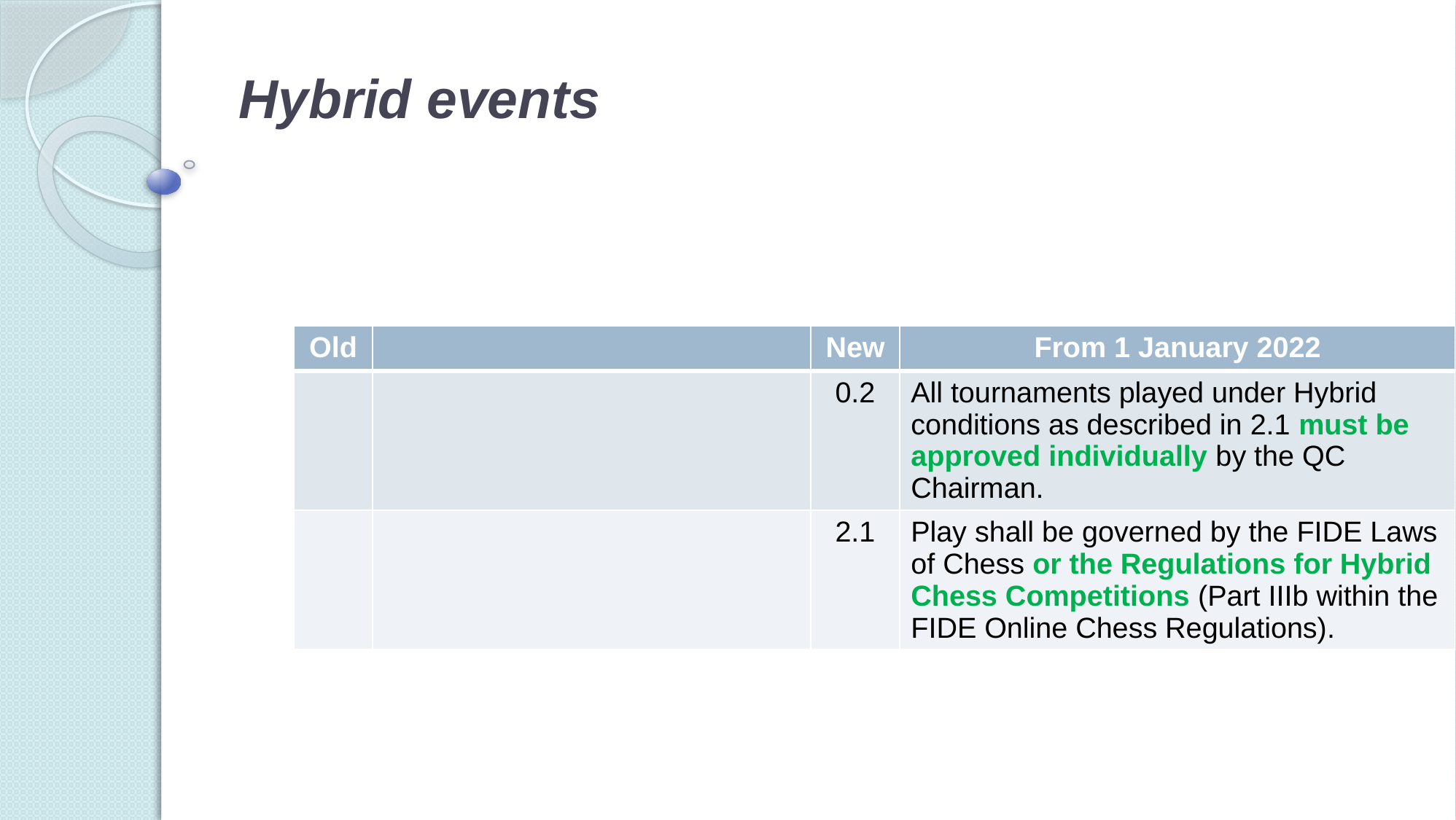

# Hybrid events
| Old |  | New | From 1 January 2022 |
| --- | --- | --- | --- |
|  |  | 0.2 | All tournaments played under Hybrid conditions as described in 2.1 must be approved individually by the QC Chairman. |
|  |  | 2.1 | Play shall be governed by the FIDE Laws of Chess or the Regulations for Hybrid Chess Competitions (Part IIIb within the FIDE Online Chess Regulations). |